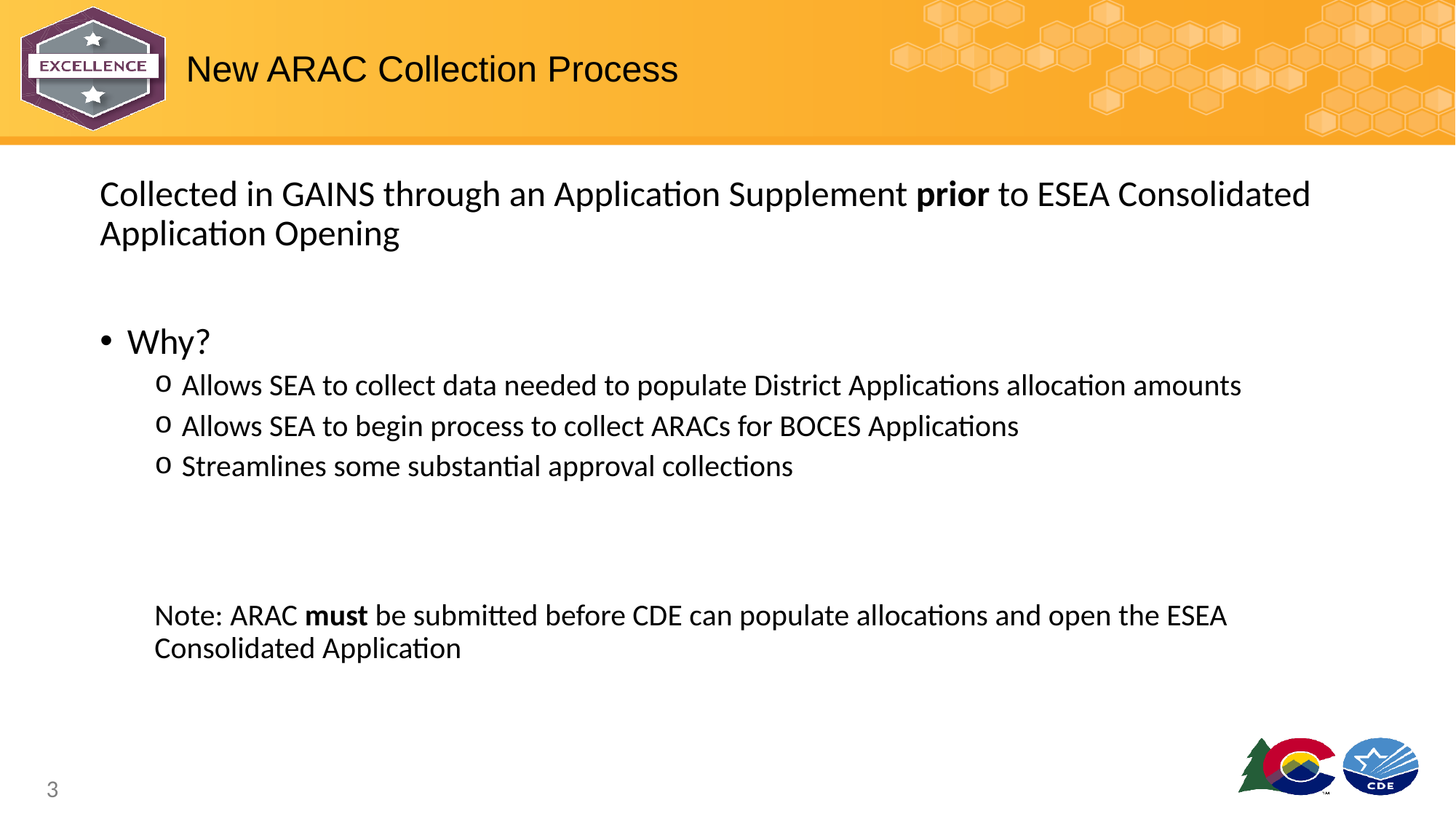

# New ARAC Collection Process
Collected in GAINS through an Application Supplement prior to ESEA Consolidated Application Opening

Why?
Allows SEA to collect data needed to populate District Applications allocation amounts
Allows SEA to begin process to collect ARACs for BOCES Applications
Streamlines some substantial approval collections

Note: ARAC must be submitted before CDE can populate allocations and open the ESEA Consolidated Application
3